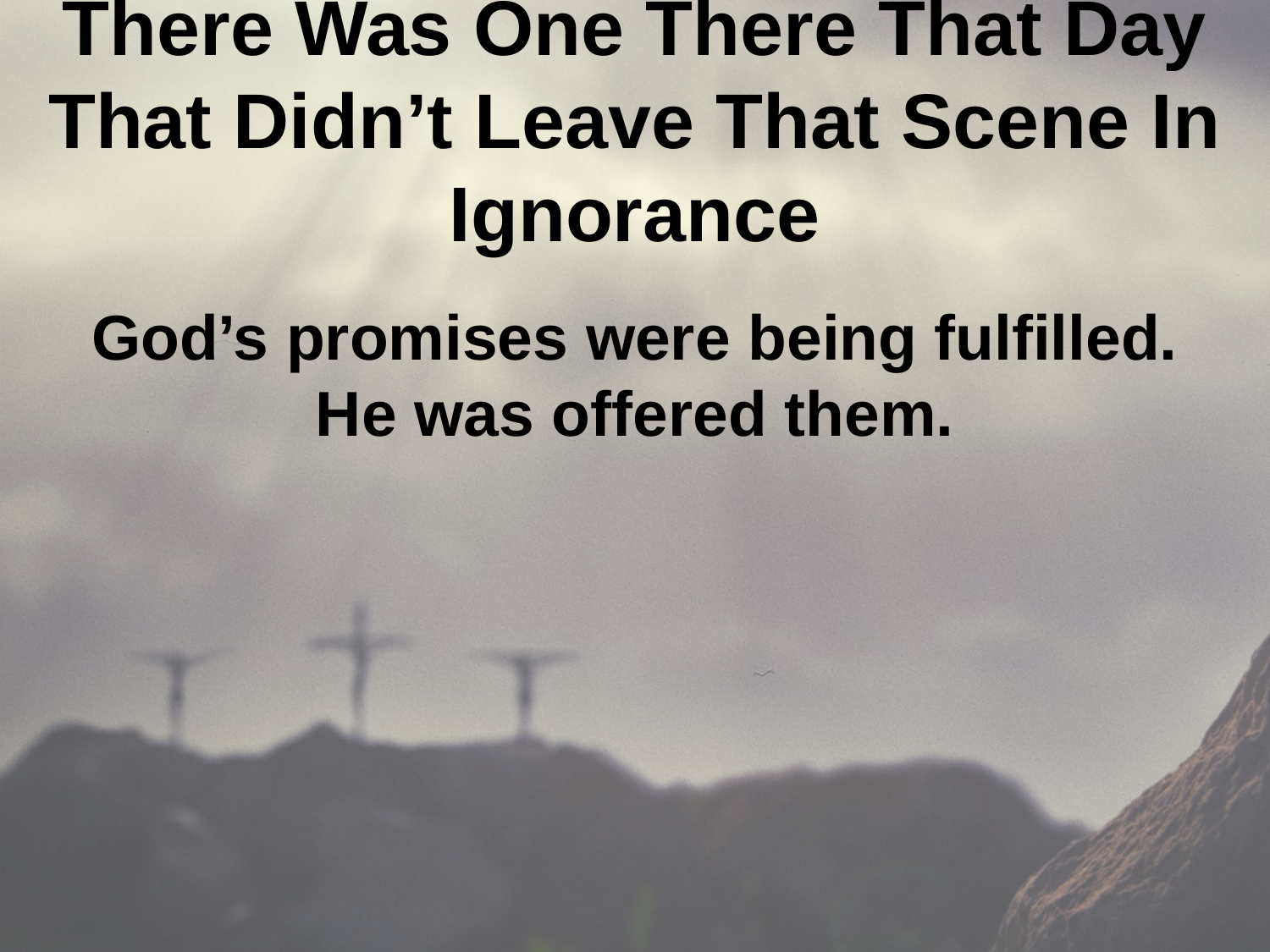

# There Was One There That Day That Didn’t Leave That Scene In Ignorance

God’s promises were being fulfilled.
He was offered them.